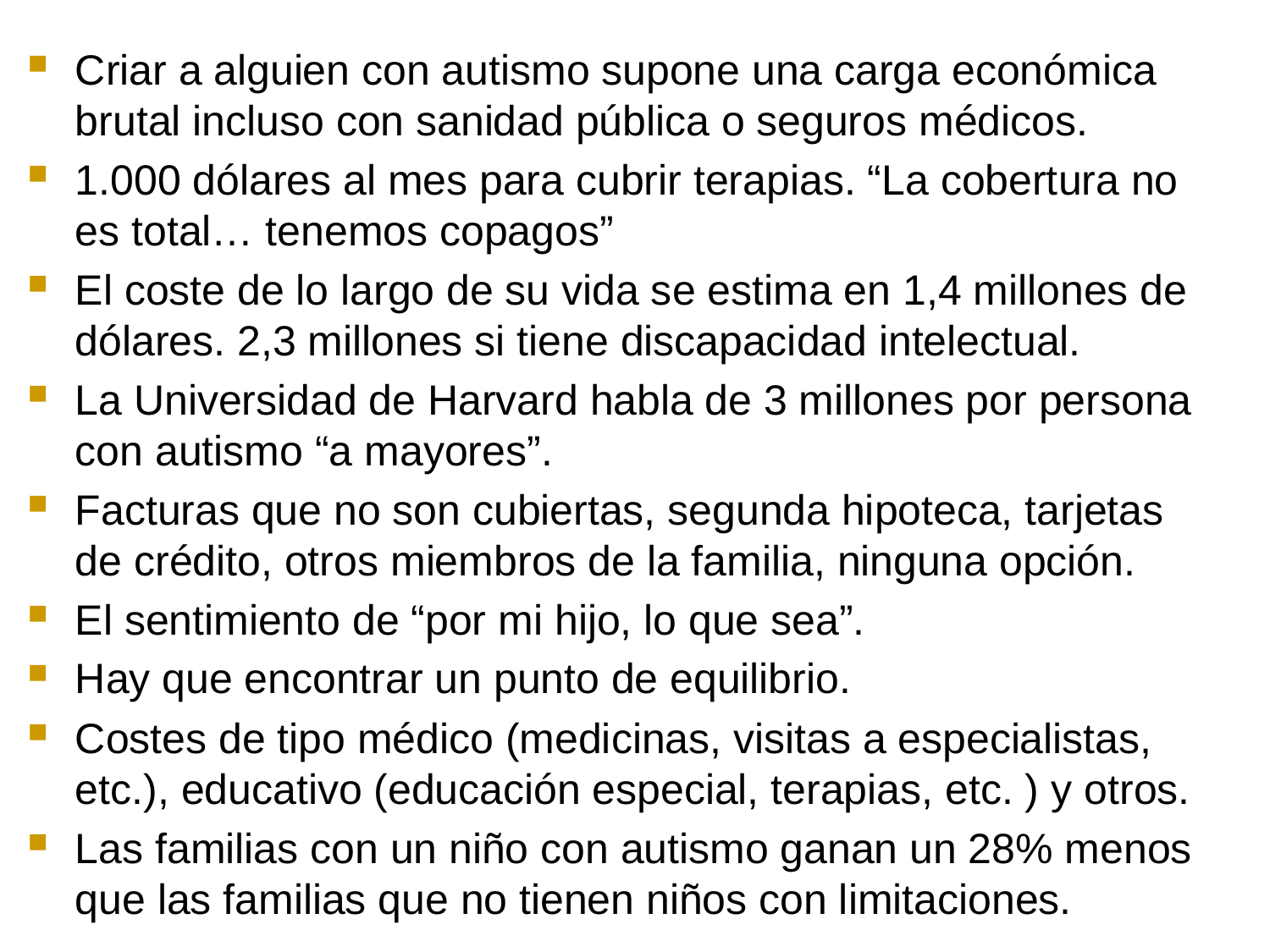

Criar a alguien con autismo supone una carga económica brutal incluso con sanidad pública o seguros médicos.
1.000 dólares al mes para cubrir terapias. “La cobertura no es total… tenemos copagos”
El coste de lo largo de su vida se estima en 1,4 millones de dólares. 2,3 millones si tiene discapacidad intelectual.
La Universidad de Harvard habla de 3 millones por persona con autismo “a mayores”.
Facturas que no son cubiertas, segunda hipoteca, tarjetas de crédito, otros miembros de la familia, ninguna opción.
El sentimiento de “por mi hijo, lo que sea”.
Hay que encontrar un punto de equilibrio.
Costes de tipo médico (medicinas, visitas a especialistas, etc.), educativo (educación especial, terapias, etc. ) y otros.
Las familias con un niño con autismo ganan un 28% menos que las familias que no tienen niños con limitaciones.